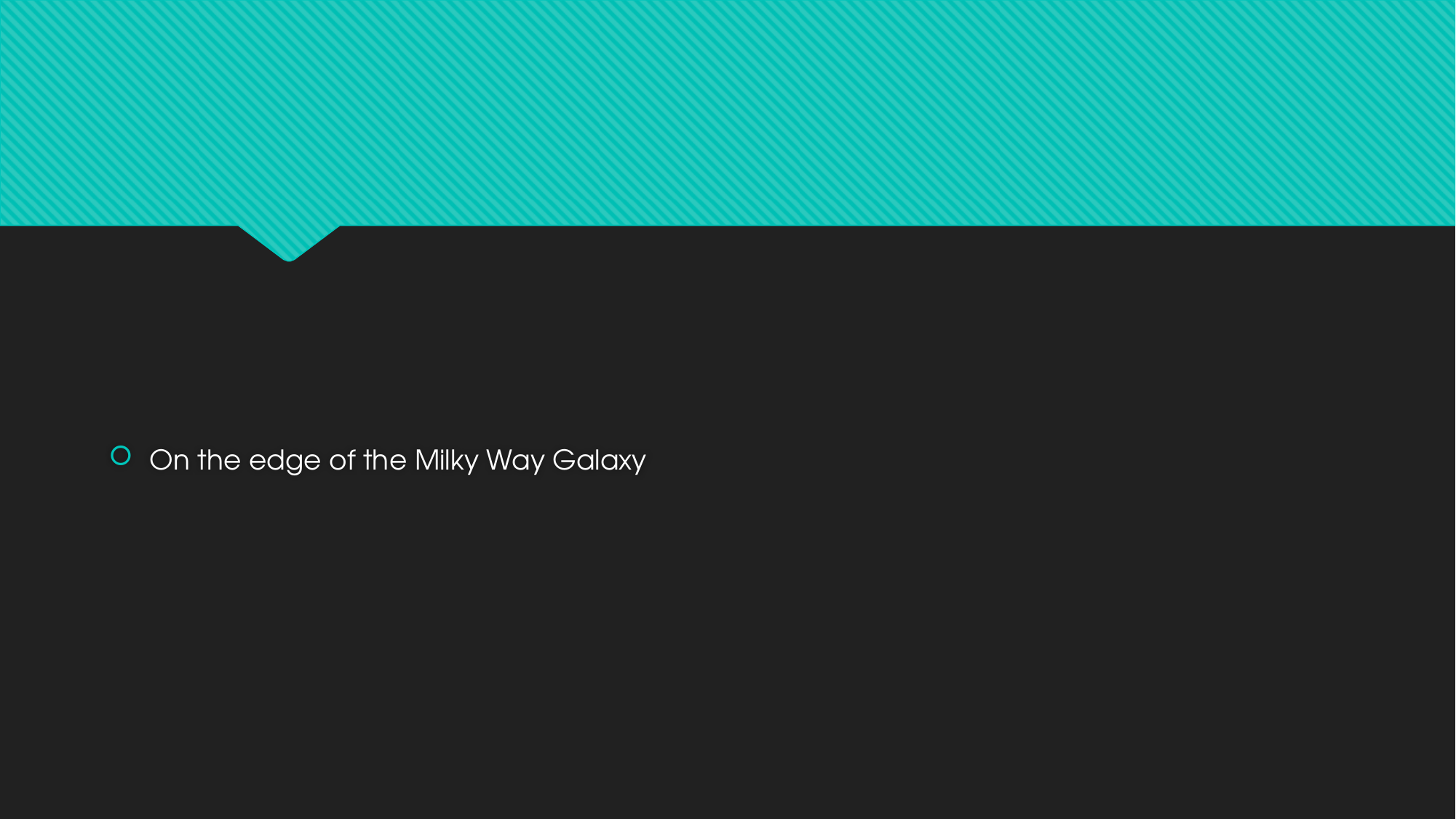

#
On the edge of the Milky Way Galaxy